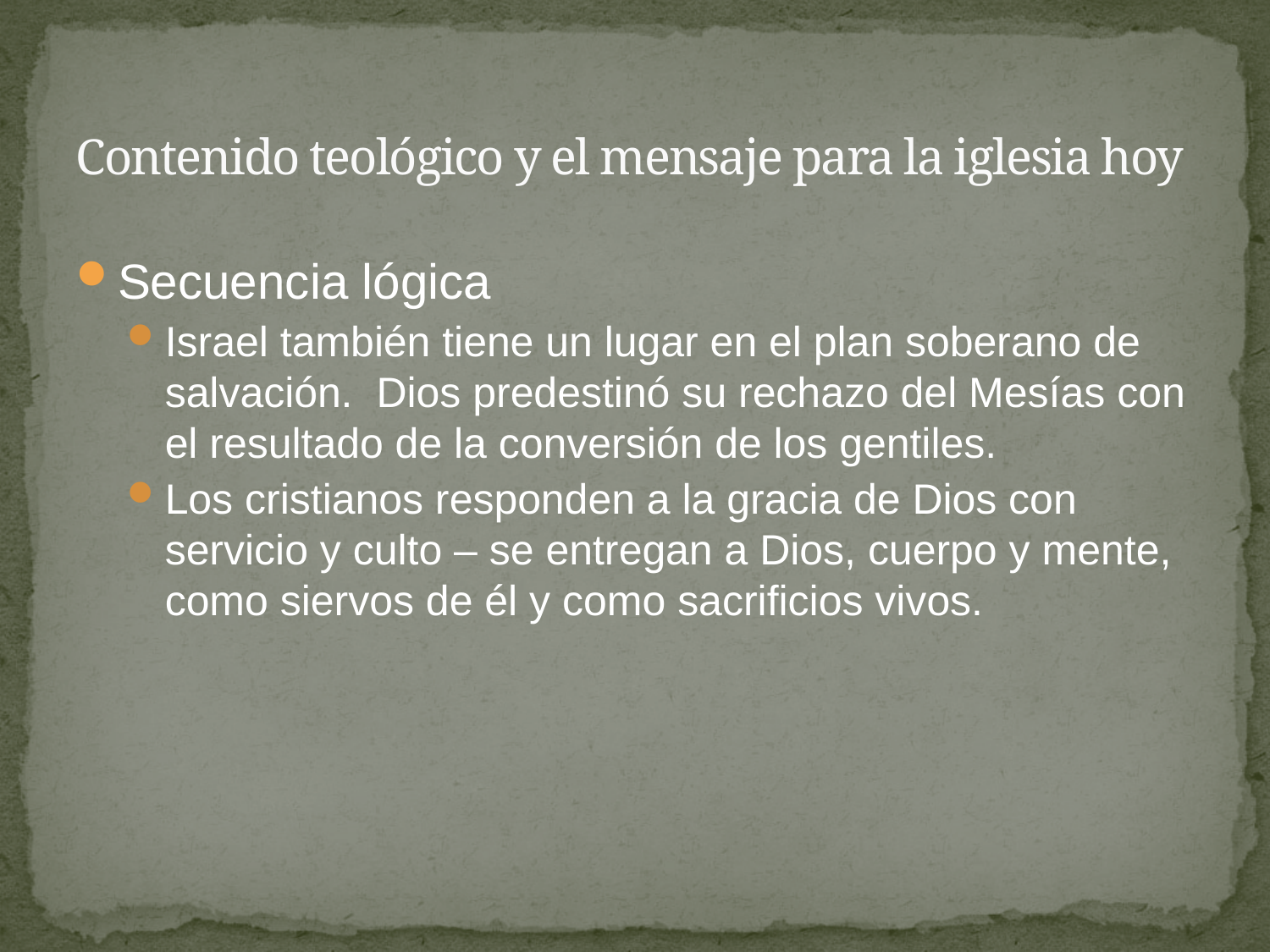

# Contenido teológico y el mensaje para la iglesia hoy
Secuencia lógica
Israel también tiene un lugar en el plan soberano de salvación.  Dios predestinó su rechazo del Mesías con el resultado de la conversión de los gentiles.
Los cristianos responden a la gracia de Dios con servicio y culto – se entregan a Dios, cuerpo y mente, como siervos de él y como sacrificios vivos.